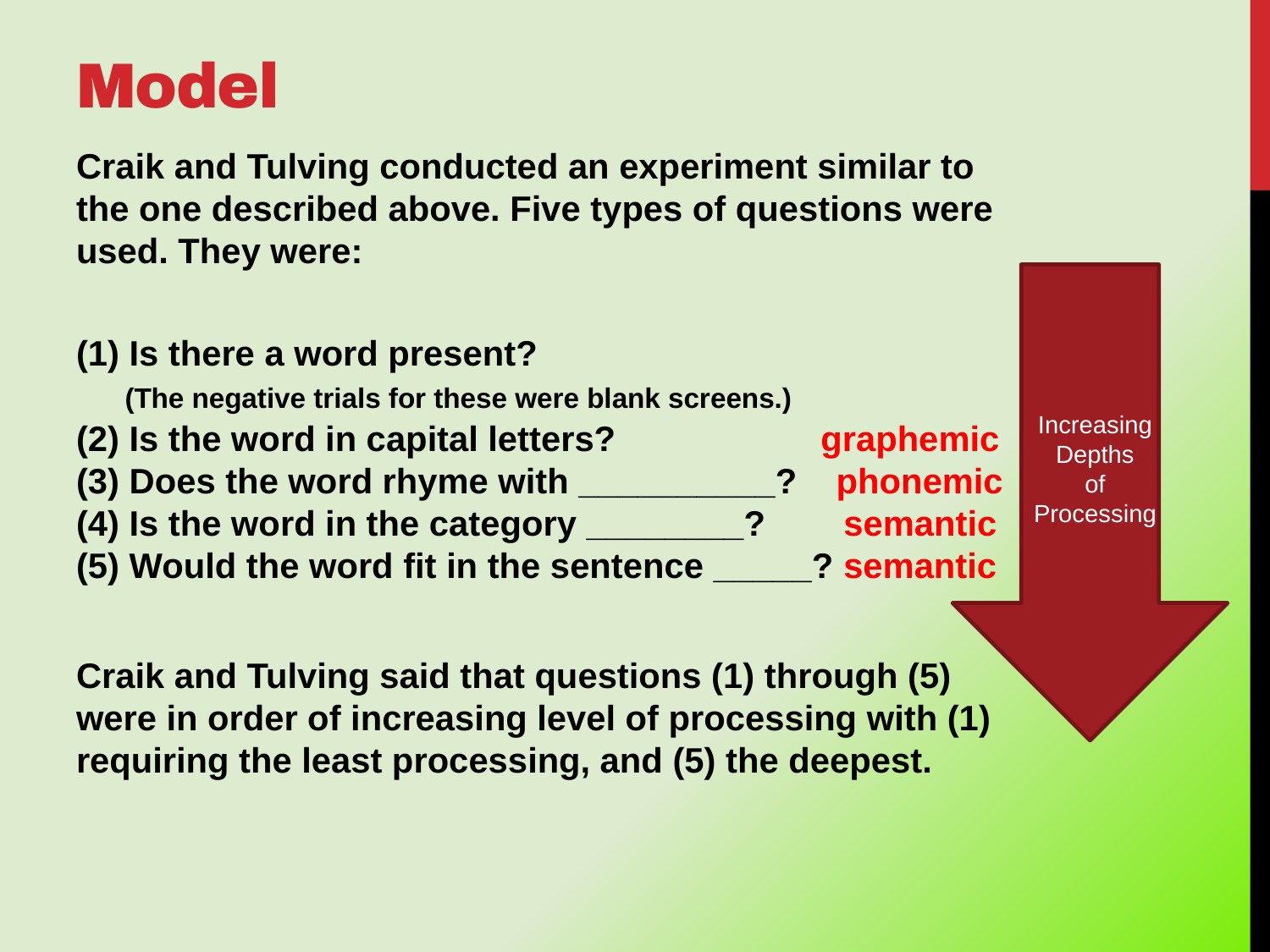

# Model
Craik and Tulving conducted an experiment similar to the one described above. Five types of questions were used. They were:
(1) Is there a word present?
     (The negative trials for these were blank screens.)
(2) Is the word in capital letters?                     graphemic
(3) Does the word rhyme with __________?    phonemic
(4) Is the word in the category ________?        semantic
(5) Would the word fit in the sentence _____? semantic

Craik and Tulving said that questions (1) through (5) were in order of increasing level of processing with (1) requiring the least processing, and (5) the deepest.
Increasing
Depths
of
Processing